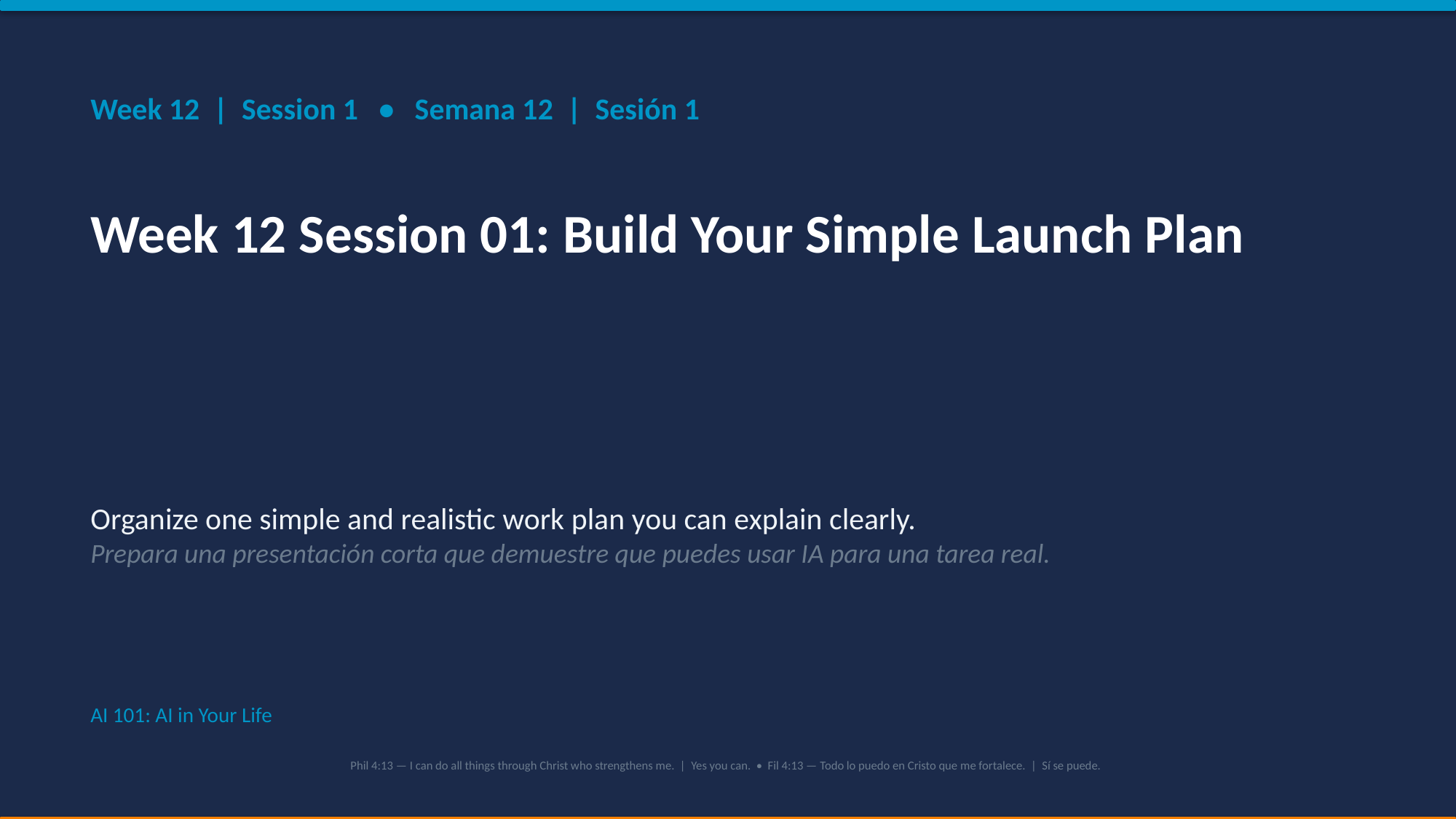

Week 12  |  Session 1   •   Semana 12  |  Sesión 1
Week 12 Session 01: Build Your Simple Launch Plan
Organize one simple and realistic work plan you can explain clearly.
Prepara una presentación corta que demuestre que puedes usar IA para una tarea real.
AI 101: AI in Your Life
Phil 4:13 — I can do all things through Christ who strengthens me.  |  Yes you can.  •  Fil 4:13 — Todo lo puedo en Cristo que me fortalece.  |  Sí se puede.